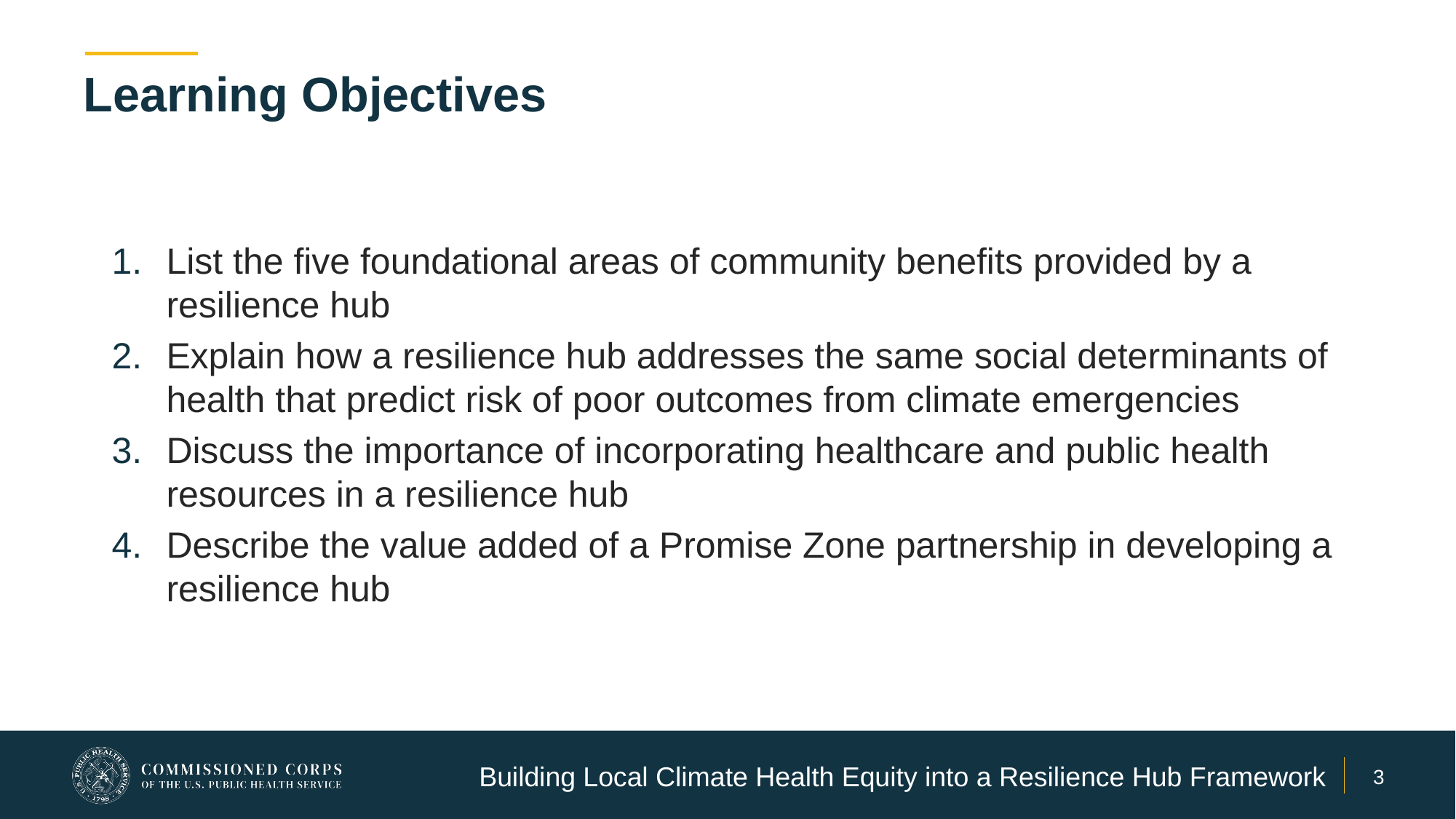

# Learning Objectives
List the five foundational areas of community benefits provided by a resilience hub
Explain how a resilience hub addresses the same social determinants of health that predict risk of poor outcomes from climate emergencies
Discuss the importance of incorporating healthcare and public health resources in a resilience hub
Describe the value added of a Promise Zone partnership in developing a resilience hub

Building Local Climate Health Equity into a Resilience Hub Framework